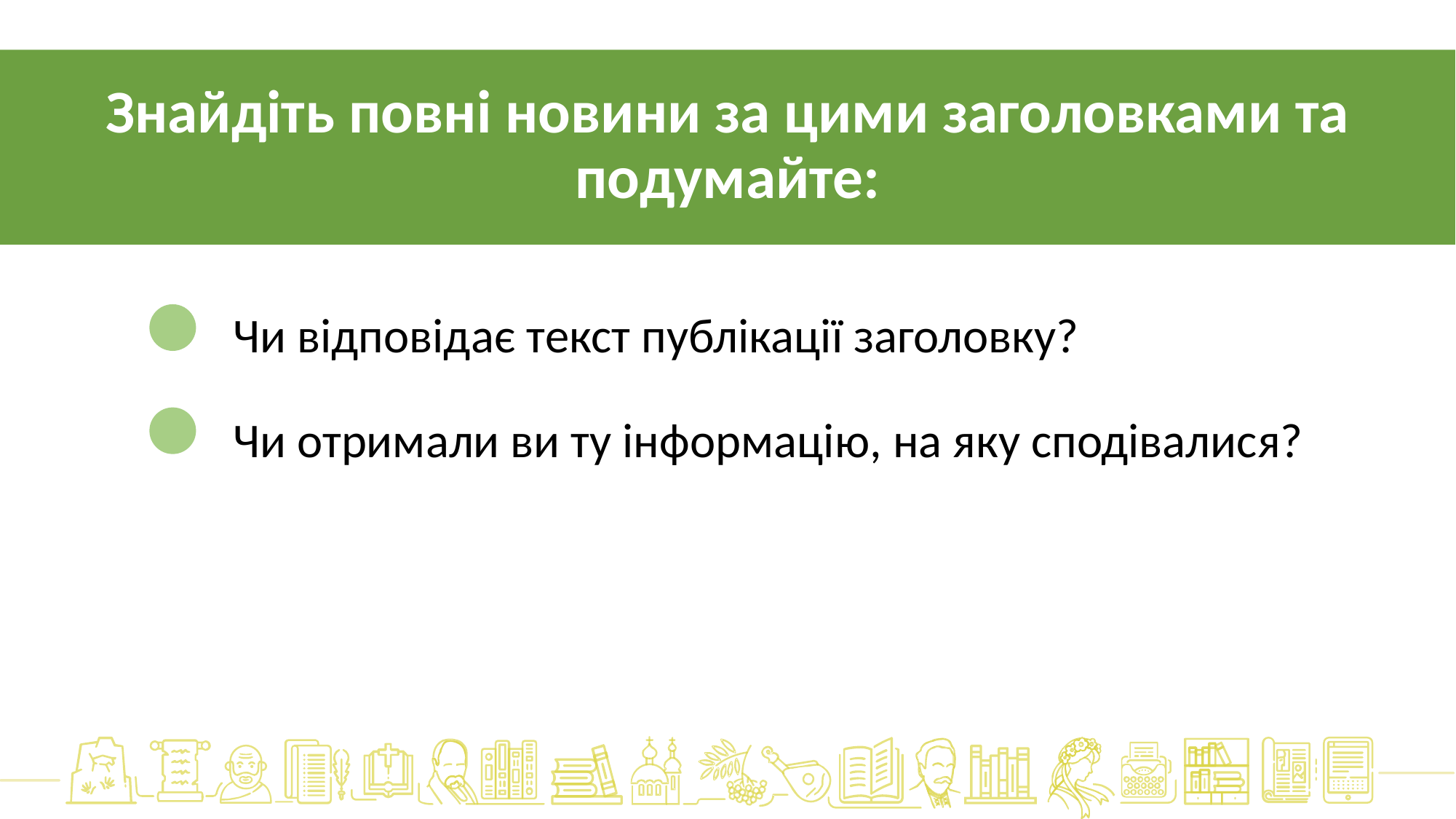

Знайдіть повні новини за цими заголовками та подумайте:
Чи відповідає текст публікації заголовку?

Чи отримали ви ту інформацію, на яку сподівалися?